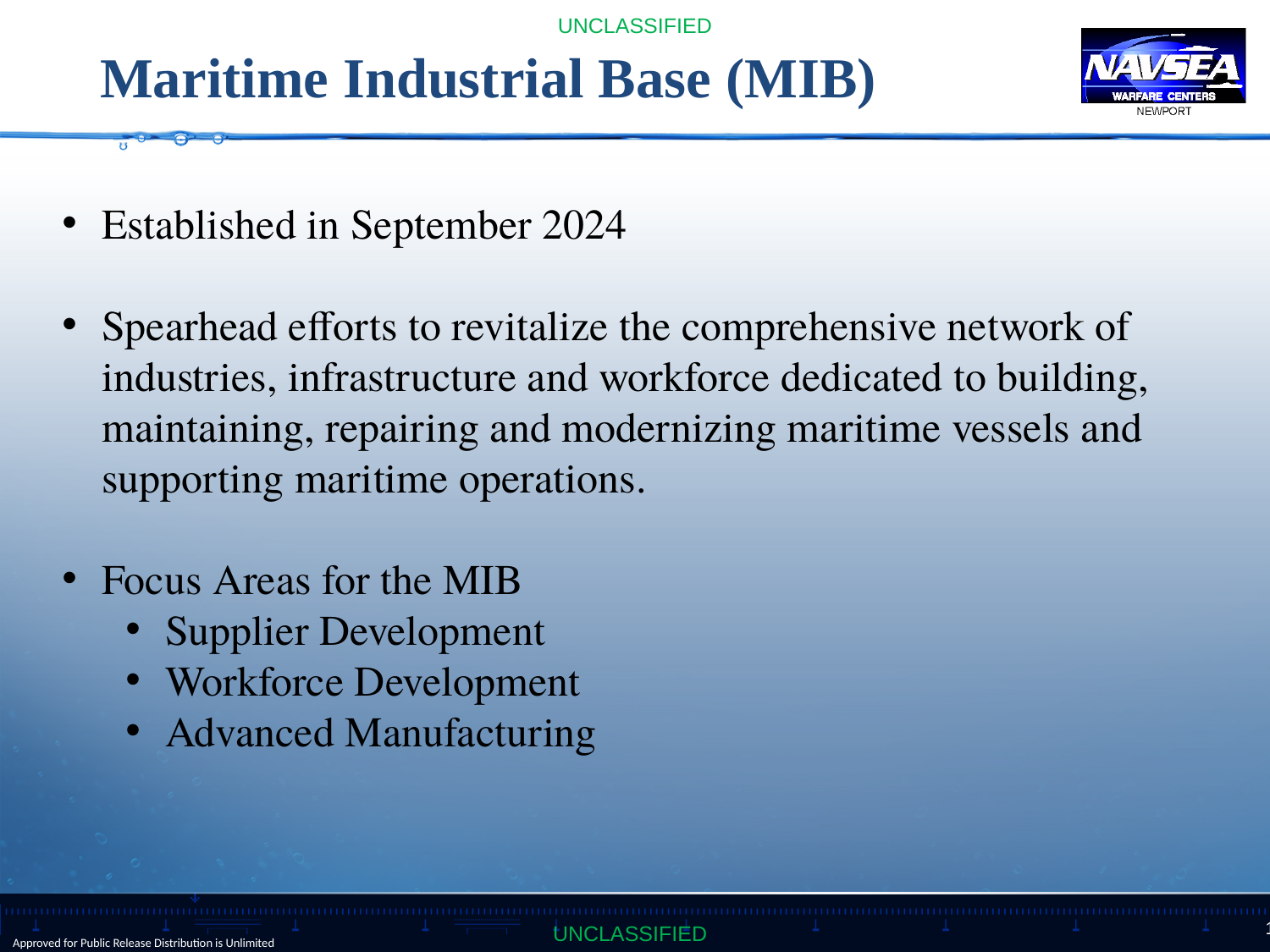

# Maritime Industrial Base (MIB)
Established in September 2024

Spearhead efforts to revitalize the comprehensive network of industries, infrastructure and workforce dedicated to building, maintaining, repairing and modernizing maritime vessels and supporting maritime operations.

Focus Areas for the MIB
Supplier Development
Workforce Development
Advanced Manufacturing

Approved for Public Release Distribution is Unlimited